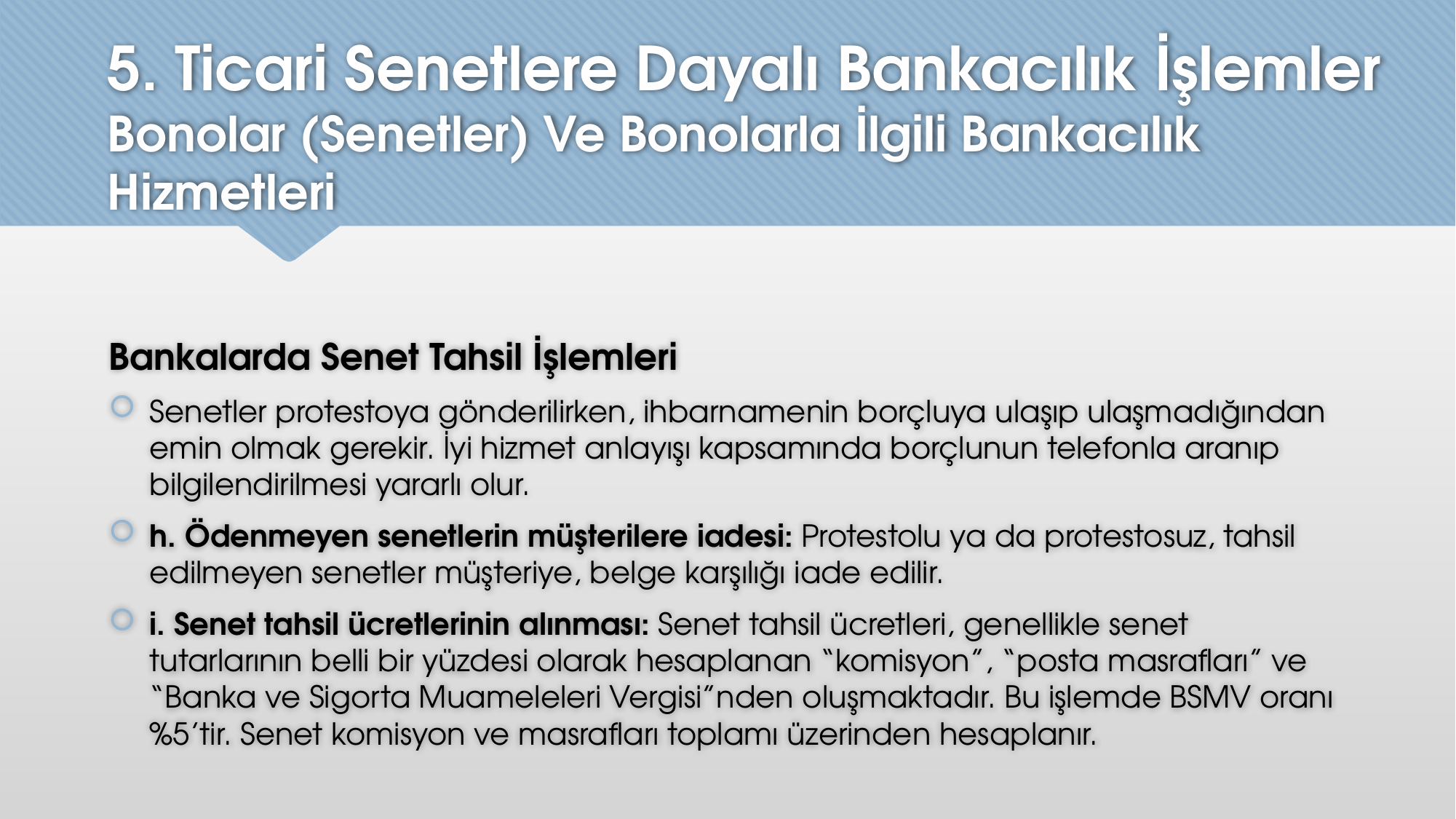

# 5. Ticari Senetlere Dayalı Bankacılık İşlemler Bonolar (Senetler) Ve Bonolarla İlgili Bankacılık Hizmetleri
Bankalarda Senet Tahsil İşlemleri
Senetler protestoya gönderilirken, ihbarnamenin borçluya ulaşıp ulaşmadığından emin olmak gerekir. İyi hizmet anlayışı kapsamında borçlunun telefonla aranıp bilgilendirilmesi yararlı olur.
h. Ödenmeyen senetlerin müşterilere iadesi: Protestolu ya da protestosuz, tahsil edilmeyen senetler müşteriye, belge karşılığı iade edilir.
i. Senet tahsil ücretlerinin alınması: Senet tahsil ücretleri, genellikle senet tutarlarının belli bir yüzdesi olarak hesaplanan “komisyon”, “posta masrafları” ve “Banka ve Sigorta Muameleleri Vergisi”nden oluşmaktadır. Bu işlemde BSMV oranı %5’tir. Senet komisyon ve masrafları toplamı üzerinden hesaplanır.